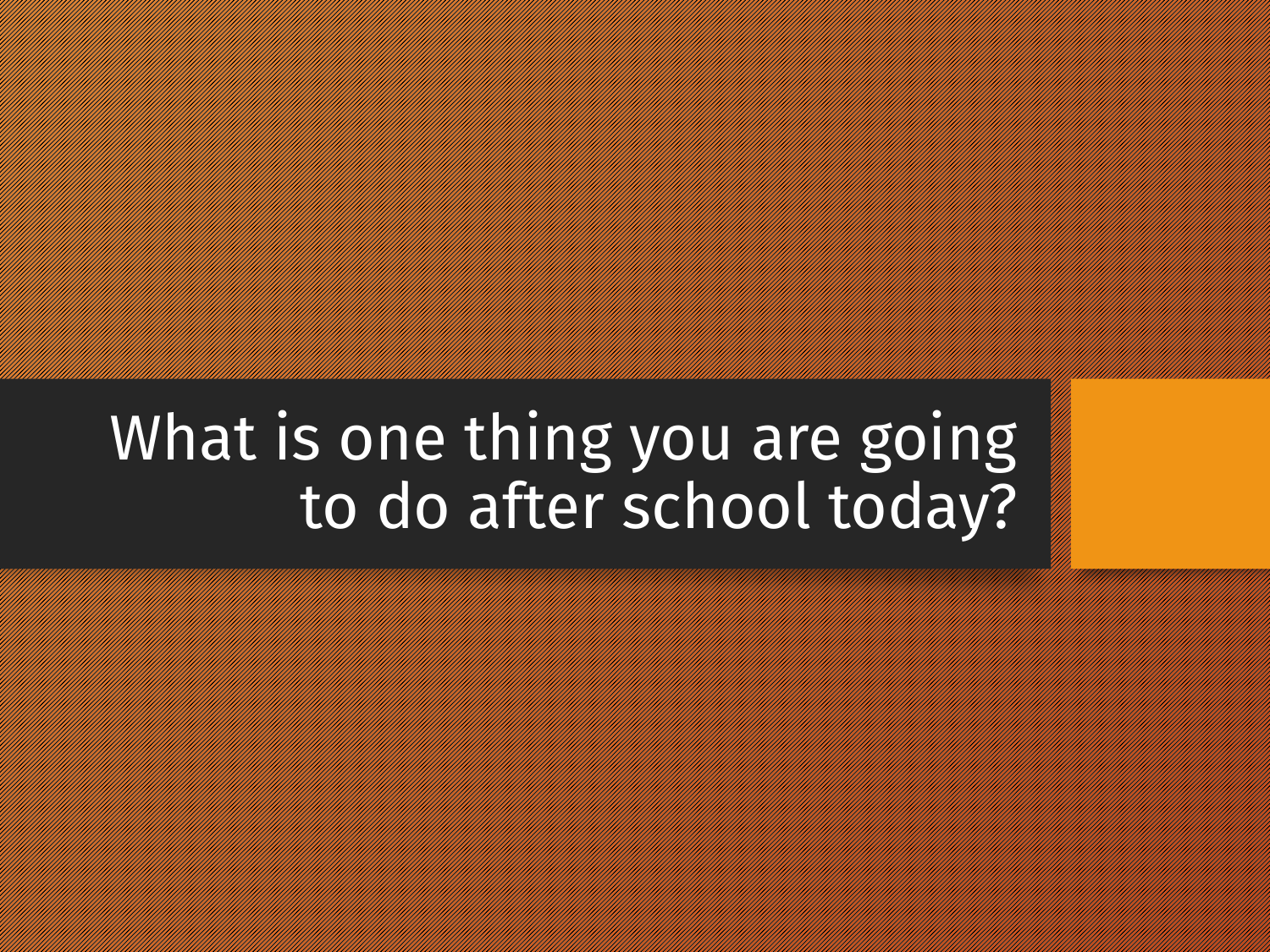

# What is one thing you are going to do after school today?